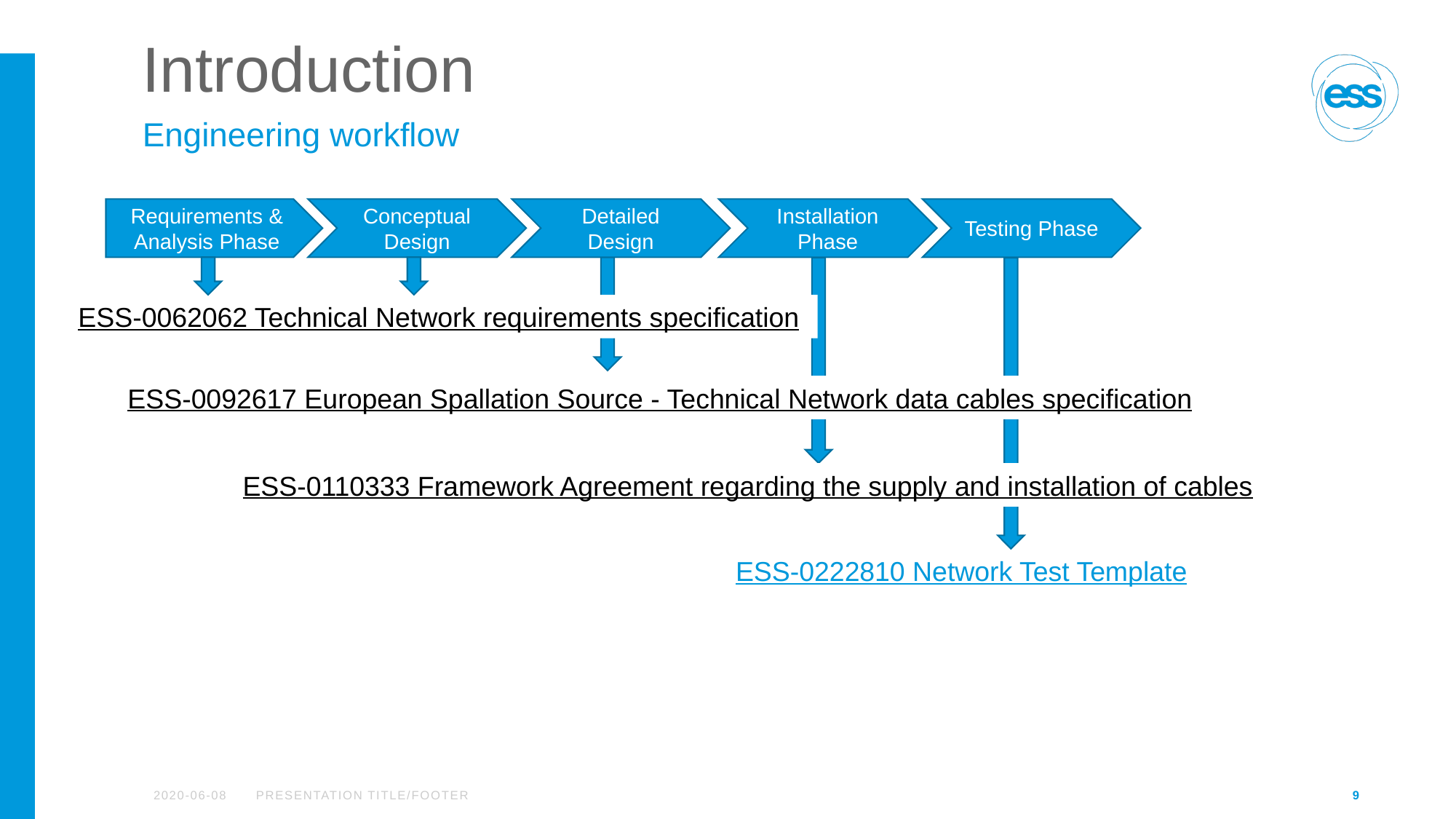

# Introduction
Engineering workflow
Requirements & Analysis Phase
Conceptual Design
Detailed Design
Installation Phase
Testing Phase

ESS-0062062 Technical Network requirements specification
ESS-0092617 European Spallation Source - Technical Network data cables specification
ESS-0110333 Framework Agreement regarding the supply and installation of cables
ESS-0222810 Network Test Template
2020-06-08
PRESENTATION TITLE/FOOTER
9